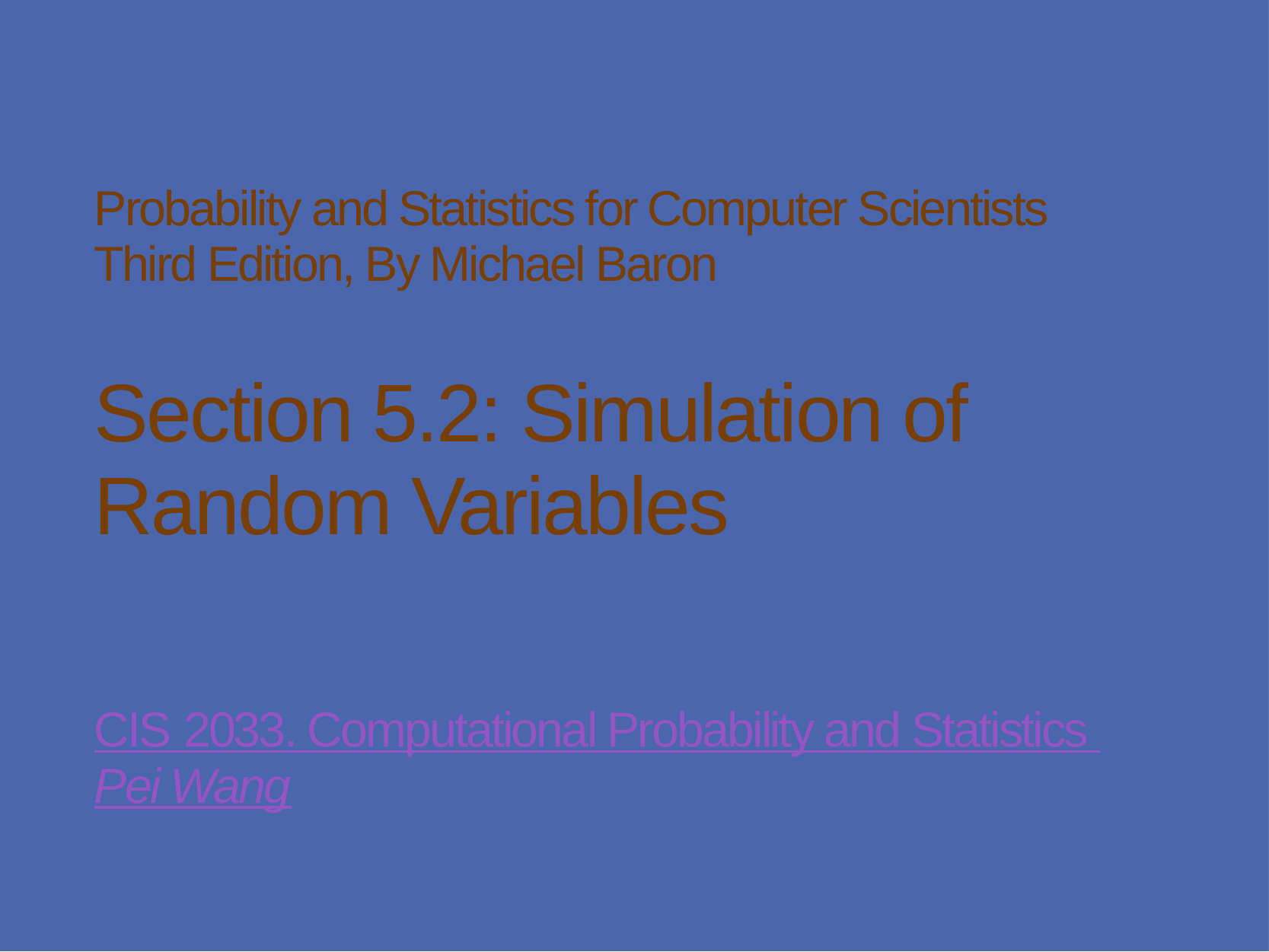

# Probability and Statistics for Computer Scientists Third Edition, By Michael Baron Section 5.2: Simulation of Random Variables CIS 2033. Computational Probability and Statistics Pei Wang